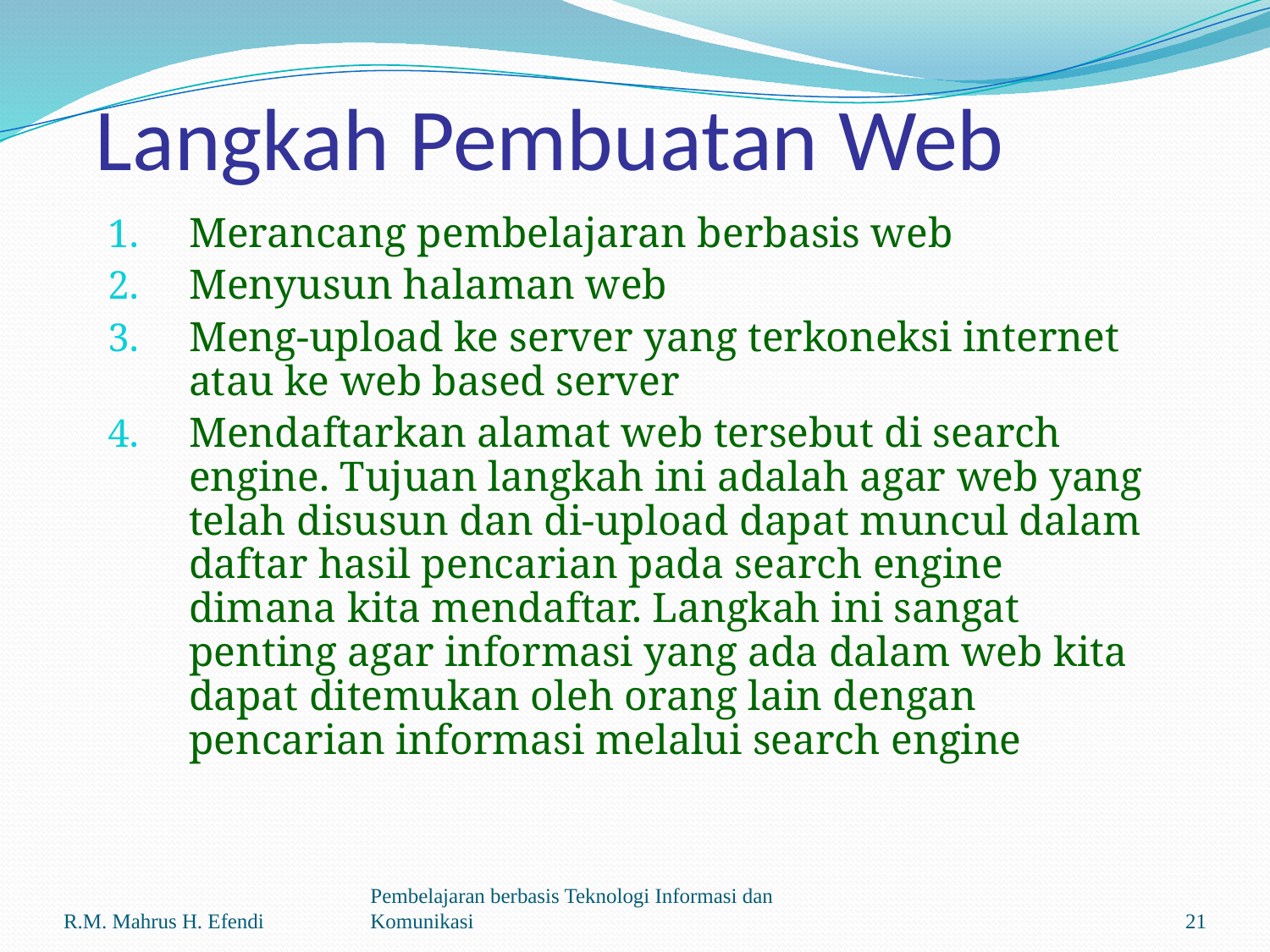

# Langkah Pembuatan Web
Merancang pembelajaran berbasis web
Menyusun halaman web
Meng-upload ke server yang terkoneksi internet atau ke web based server
Mendaftarkan alamat web tersebut di search engine. Tujuan langkah ini adalah agar web yang telah disusun dan di-upload dapat muncul dalam daftar hasil pencarian pada search engine dimana kita mendaftar. Langkah ini sangat penting agar informasi yang ada dalam web kita dapat ditemukan oleh orang lain dengan pencarian informasi melalui search engine
R.M. Mahrus H. Efendi
Pembelajaran berbasis Teknologi Informasi dan Komunikasi
21